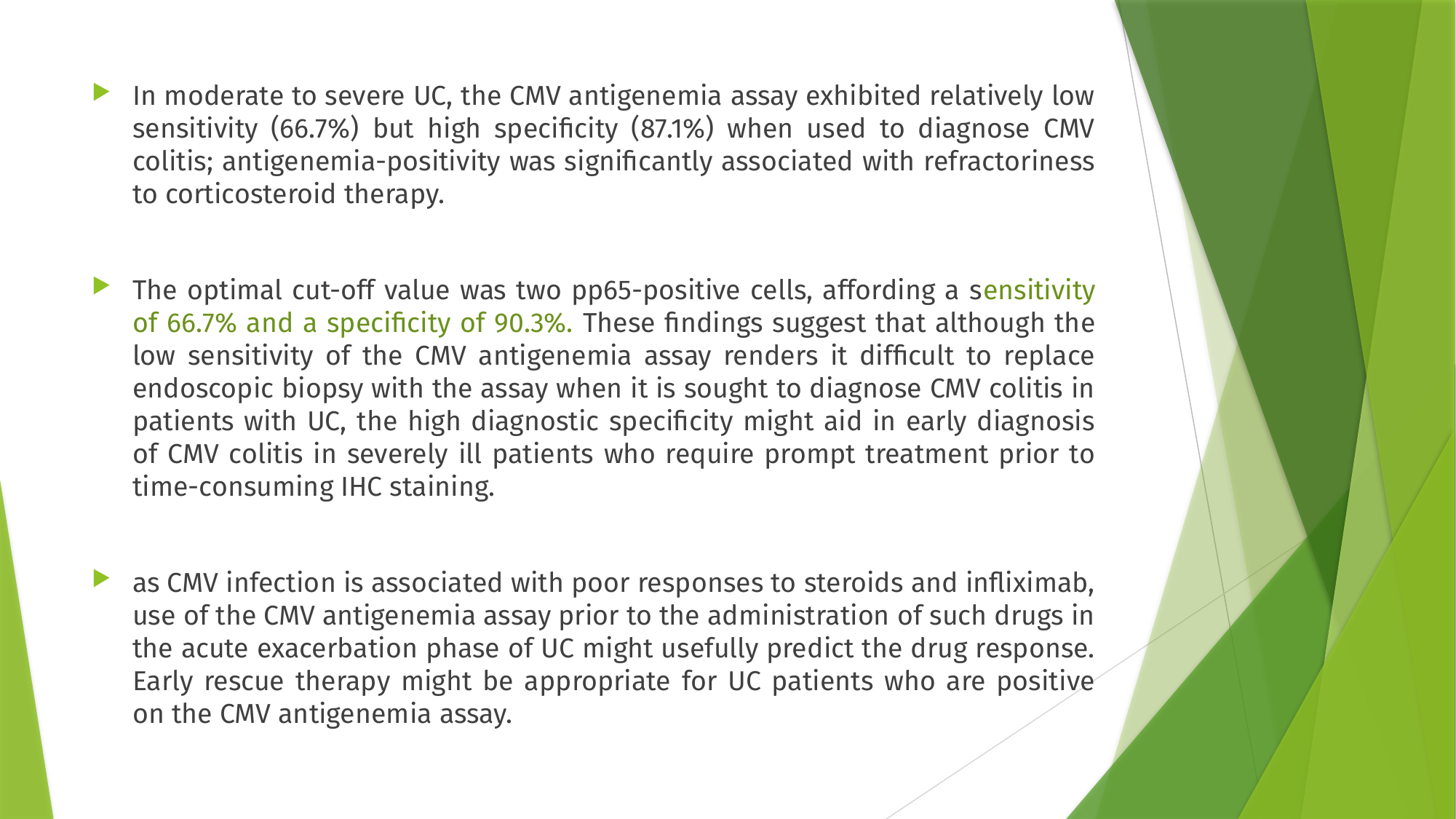

#
In moderate to severe UC, the CMV antigenemia assay exhibited relatively low sensitivity (66.7%) but high specificity (87.1%) when used to diagnose CMV colitis; antigenemia-positivity was significantly associated with refractoriness to corticosteroid therapy.

The optimal cut-off value was two pp65-positive cells, affording a sensitivity of 66.7% and a specificity of 90.3%. These findings suggest that although the low sensitivity of the CMV antigenemia assay renders it difficult to replace endoscopic biopsy with the assay when it is sought to diagnose CMV colitis in patients with UC, the high diagnostic specificity might aid in early diagnosis of CMV colitis in severely ill patients who require prompt treatment prior to time-consuming IHC staining.

as CMV infection is associated with poor responses to steroids and infliximab, use of the CMV antigenemia assay prior to the administration of such drugs in the acute exacerbation phase of UC might usefully predict the drug response. Early rescue therapy might be appropriate for UC patients who are positive on the CMV antigenemia assay.